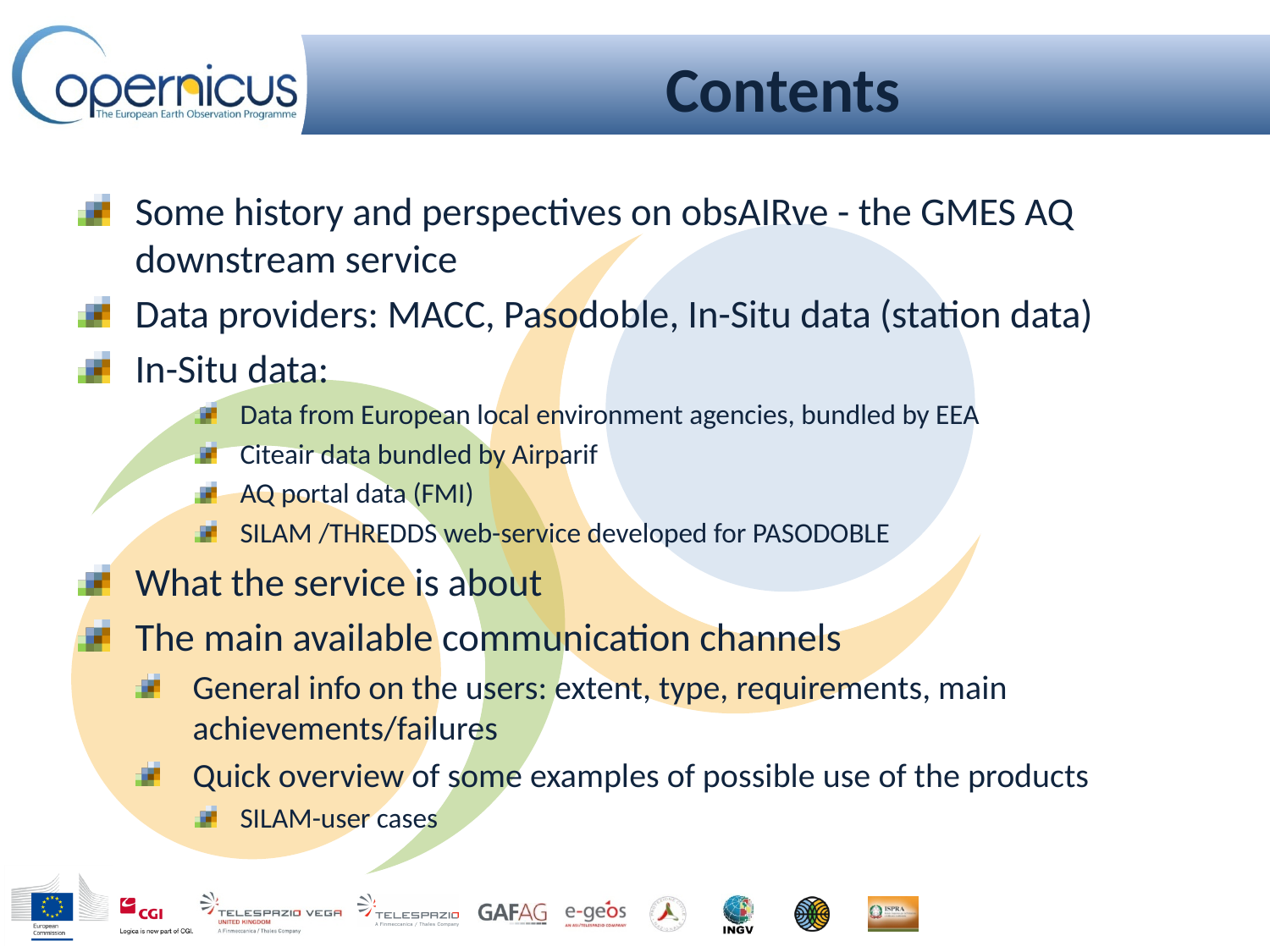

# Contents
Some history and perspectives on obsAIRve - the GMES AQ downstream service
Data providers: MACC, Pasodoble, In-Situ data (station data)
In-Situ data:
Data from European local environment agencies, bundled by EEA
Citeair data bundled by Airparif
AQ portal data (FMI)
SILAM /THREDDS web-service developed for PASODOBLE
What the service is about
The main available communication channels
General info on the users: extent, type, requirements, main achievements/failures
Quick overview of some examples of possible use of the products
SILAM-user cases